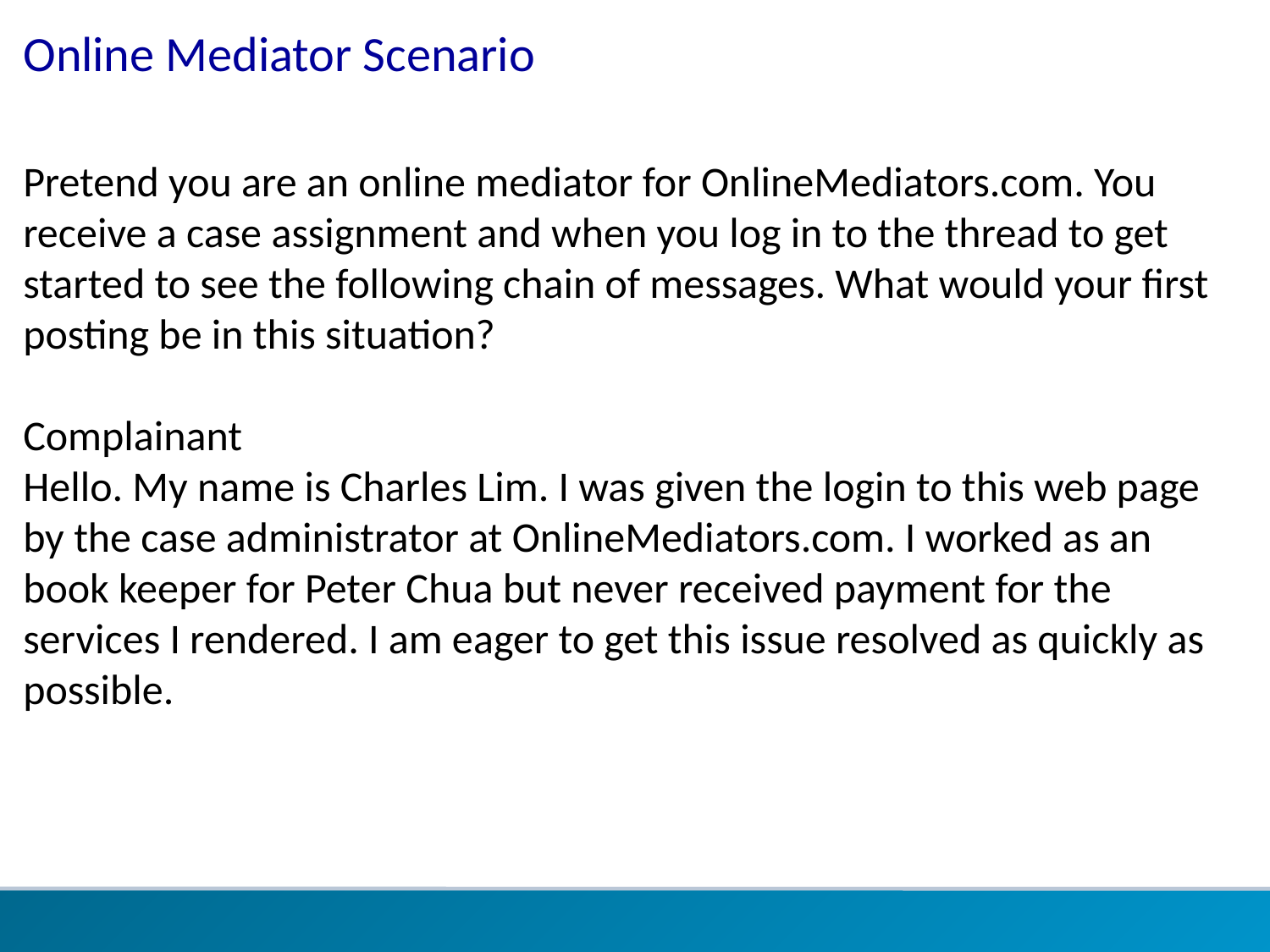

2008 UN ODR WORKING GROUP
13
# Online Mediator Scenario
Pretend you are an online mediator for OnlineMediators.com. You receive a case assignment and when you log in to the thread to get started to see the following chain of messages. What would your first posting be in this situation?

Complainant
Hello. My name is Charles Lim. I was given the login to this web page by the case administrator at OnlineMediators.com. I worked as an book keeper for Peter Chua but never received payment for the services I rendered. I am eager to get this issue resolved as quickly as possible.